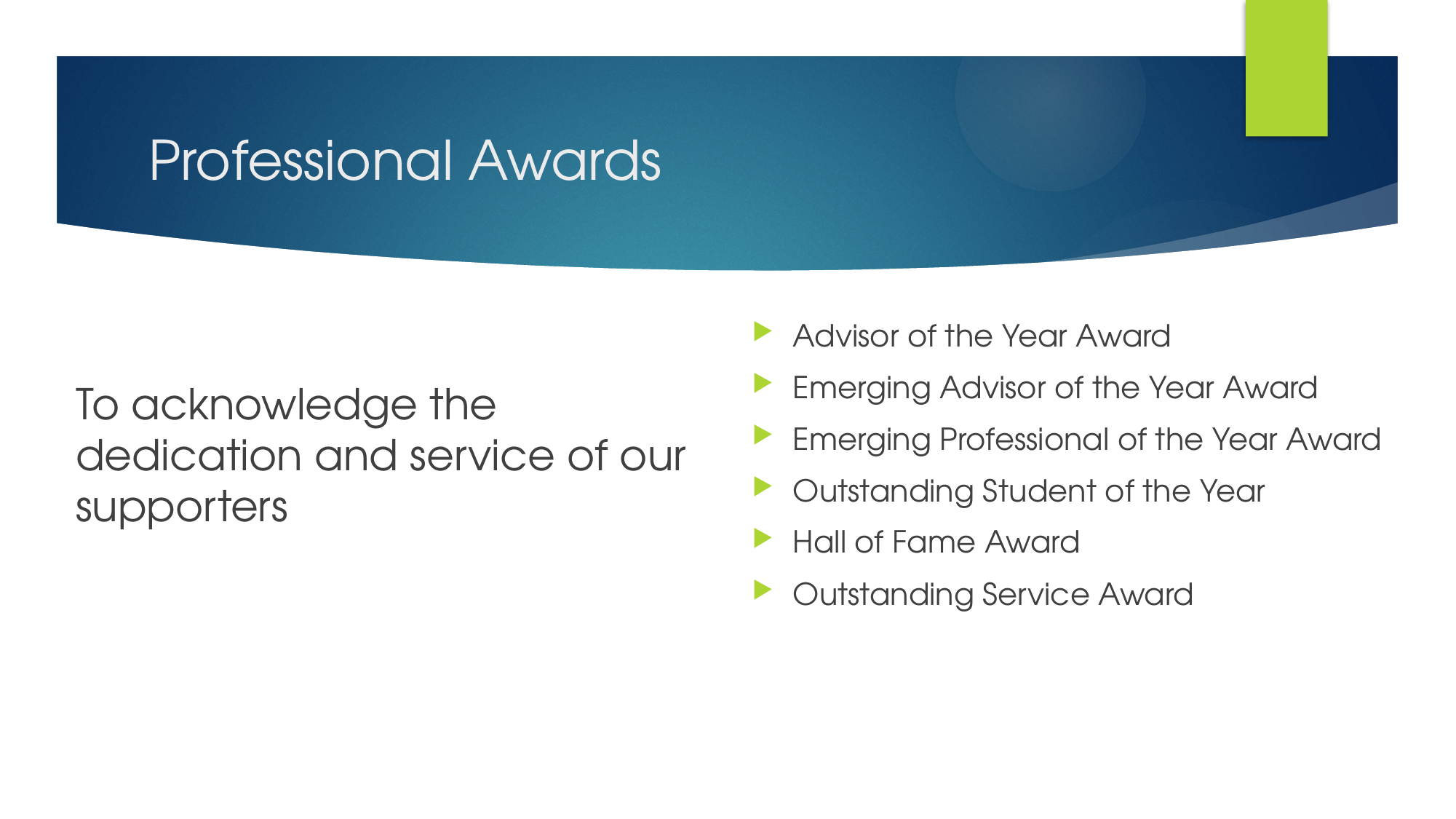

# Professional Awards
Advisor of the Year Award
Emerging Advisor of the Year Award
Emerging Professional of the Year Award
Outstanding Student of the Year
Hall of Fame Award
Outstanding Service Award
To acknowledge the dedication and service of our supporters